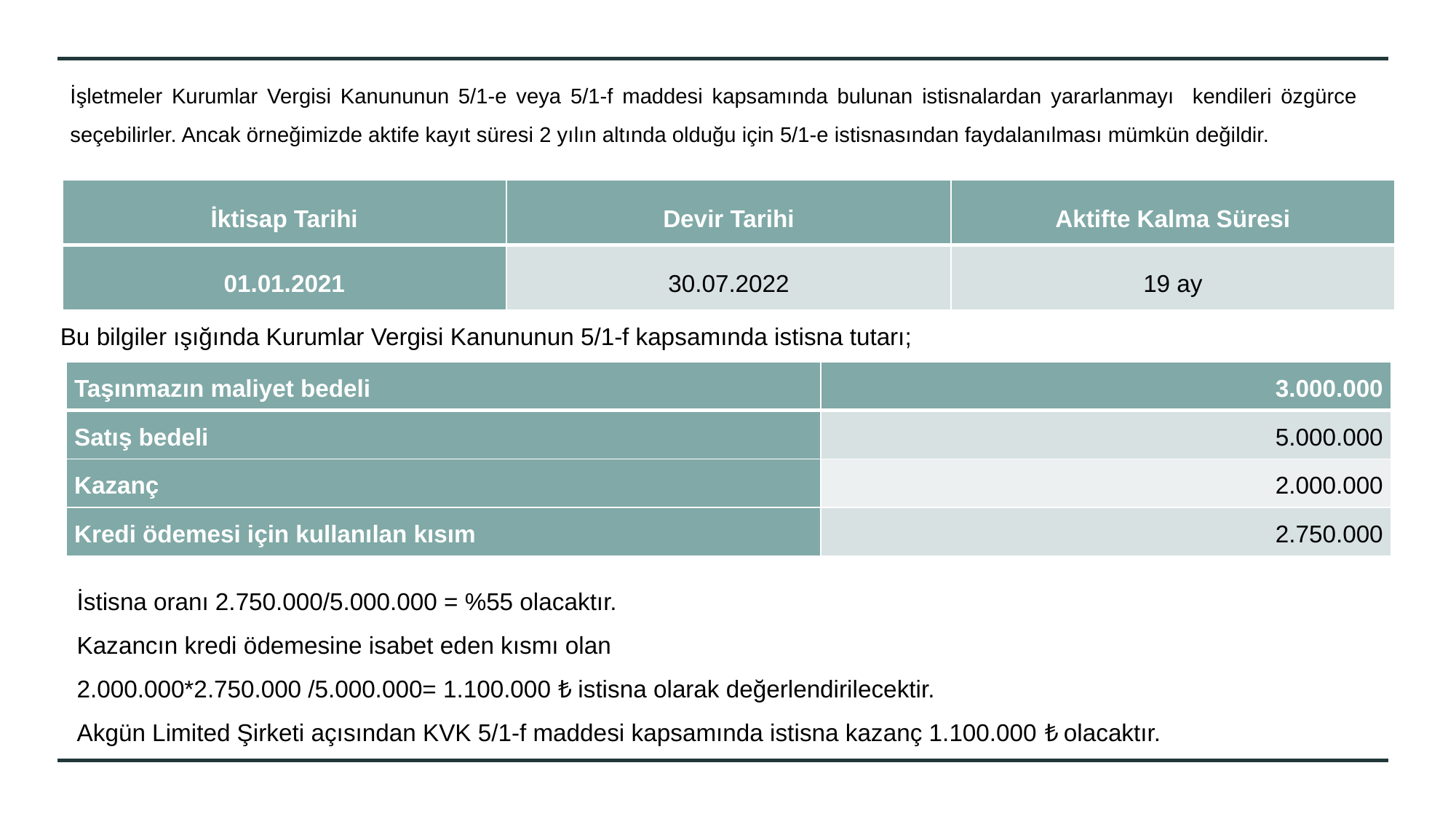

İşletmeler Kurumlar Vergisi Kanununun 5/1-e veya 5/1-f maddesi kapsamında bulunan istisnalardan yararlanmayı  kendileri özgürce seçebilirler. Ancak örneğimizde aktife kayıt süresi 2 yılın altında olduğu için 5/1-e istisnasından faydalanılması mümkün değildir.
| İktisap Tarihi | Devir Tarihi | Aktifte Kalma Süresi |
| --- | --- | --- |
| 01.01.2021 | 30.07.2022 | 19 ay |
Bu bilgiler ışığında Kurumlar Vergisi Kanununun 5/1-f kapsamında istisna tutarı;
| Taşınmazın maliyet bedeli | 3.000.000 |
| --- | --- |
| Satış bedeli | 5.000.000 |
| Kazanç | 2.000.000 |
| Kredi ödemesi için kullanılan kısım | 2.750.000 |
İstisna oranı 2.750.000/5.000.000 = %55 olacaktır.
Kazancın kredi ödemesine isabet eden kısmı olan
2.000.000*2.750.000 /5.000.000= 1.100.000 ₺ istisna olarak değerlendirilecektir.
Akgün Limited Şirketi açısından KVK 5/1-f maddesi kapsamında istisna kazanç 1.100.000 ₺ olacaktır.